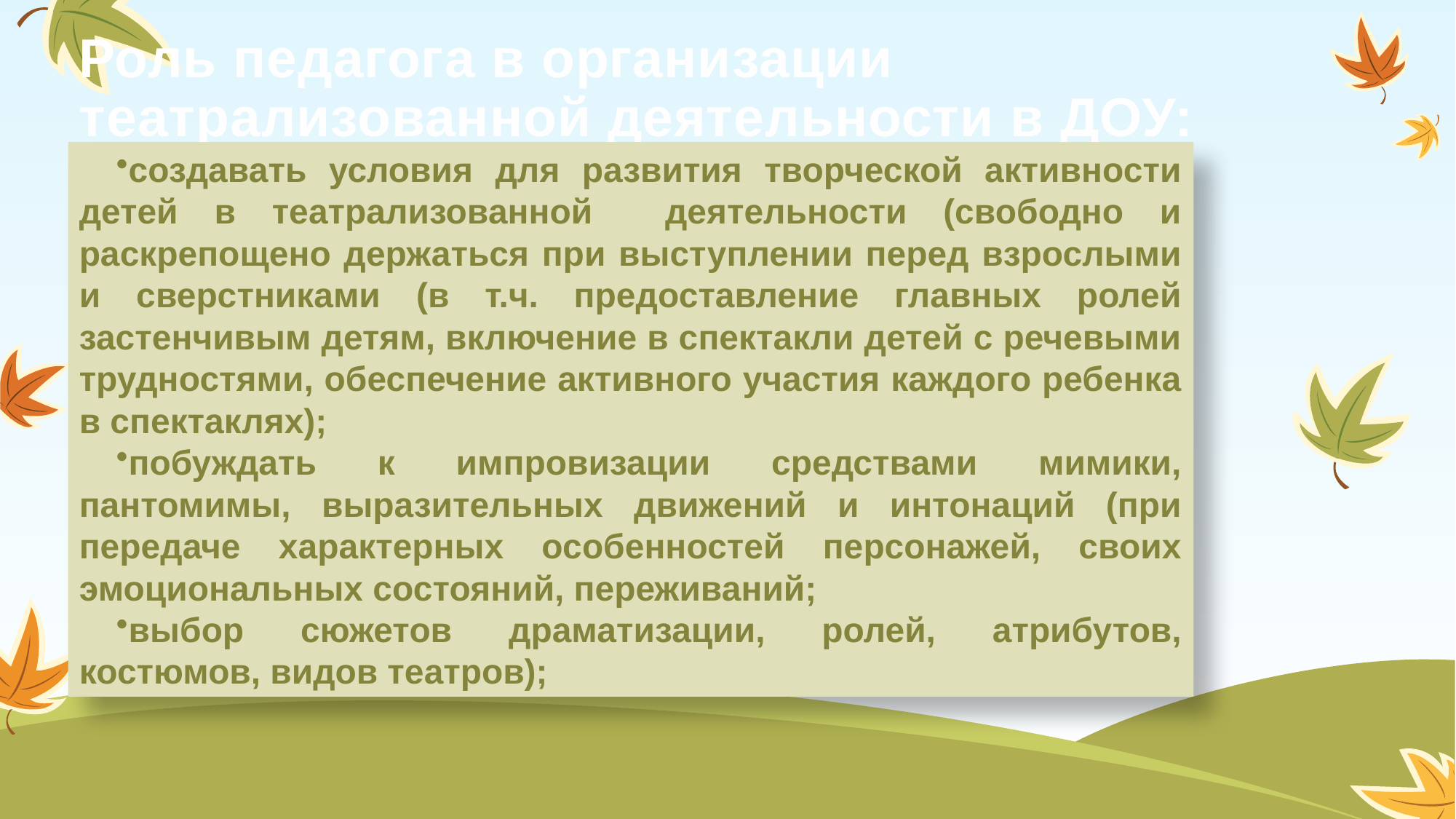

# Роль педагога в организации театрализованной деятельности в ДОУ:
создавать условия для развития творческой активности детей в театрализованной  деятельности (свободно и раскрепощено держаться при выступлении перед взрослыми и сверстниками (в т.ч. предоставление главных ролей застенчивым детям, включение в спектакли детей с речевыми трудностями, обеспечение активного участия каждого ребенка в спектаклях);
побуждать к импровизации средствами мимики, пантомимы, выразительных движений и интонаций (при передаче характерных особенностей персонажей, своих эмоциональных состояний, переживаний;
выбор сюжетов драматизации, ролей, атрибутов, костюмов, видов театров);